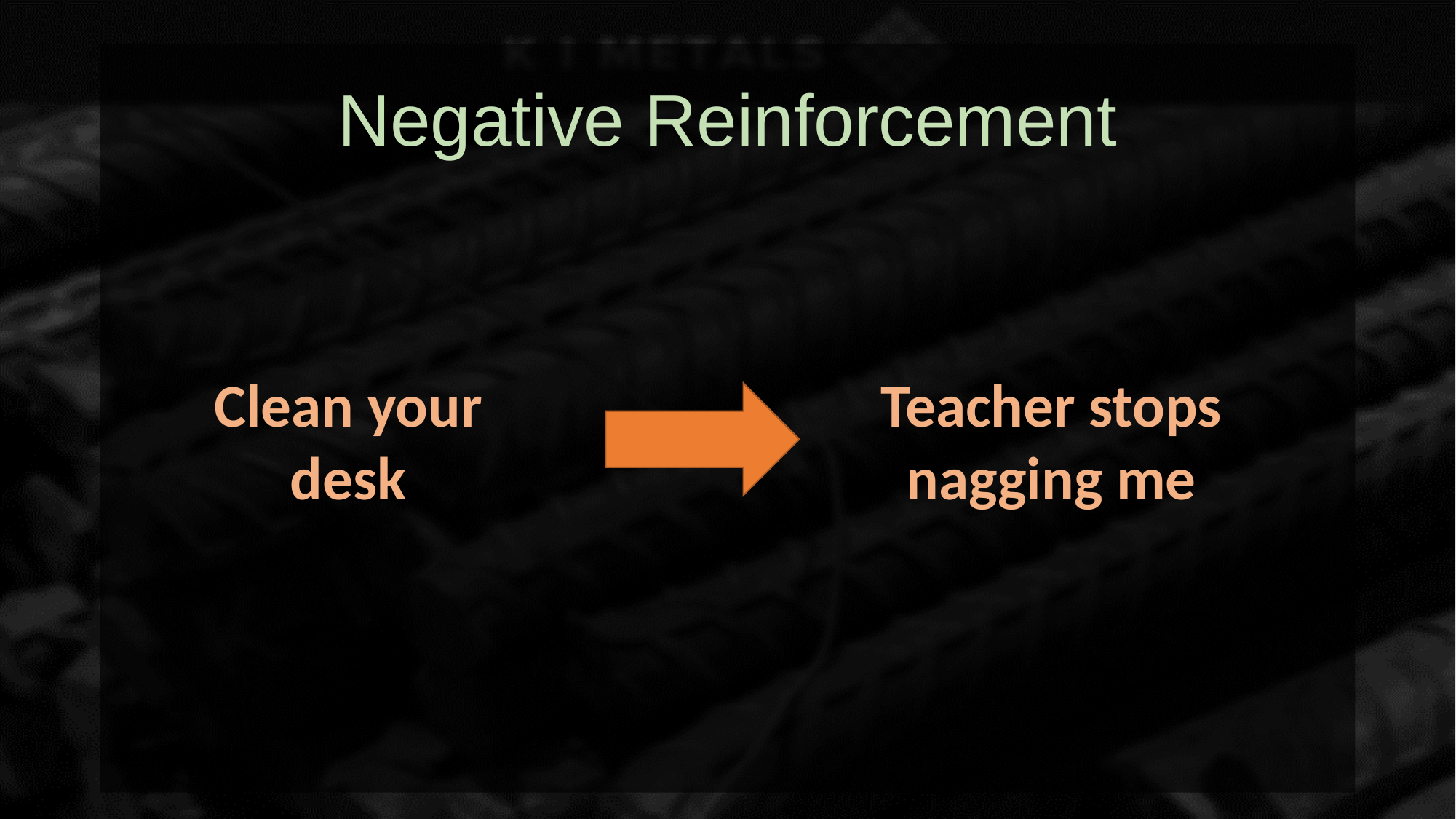

# Negative Reinforcement

Clean your desk
Teacher stops nagging me